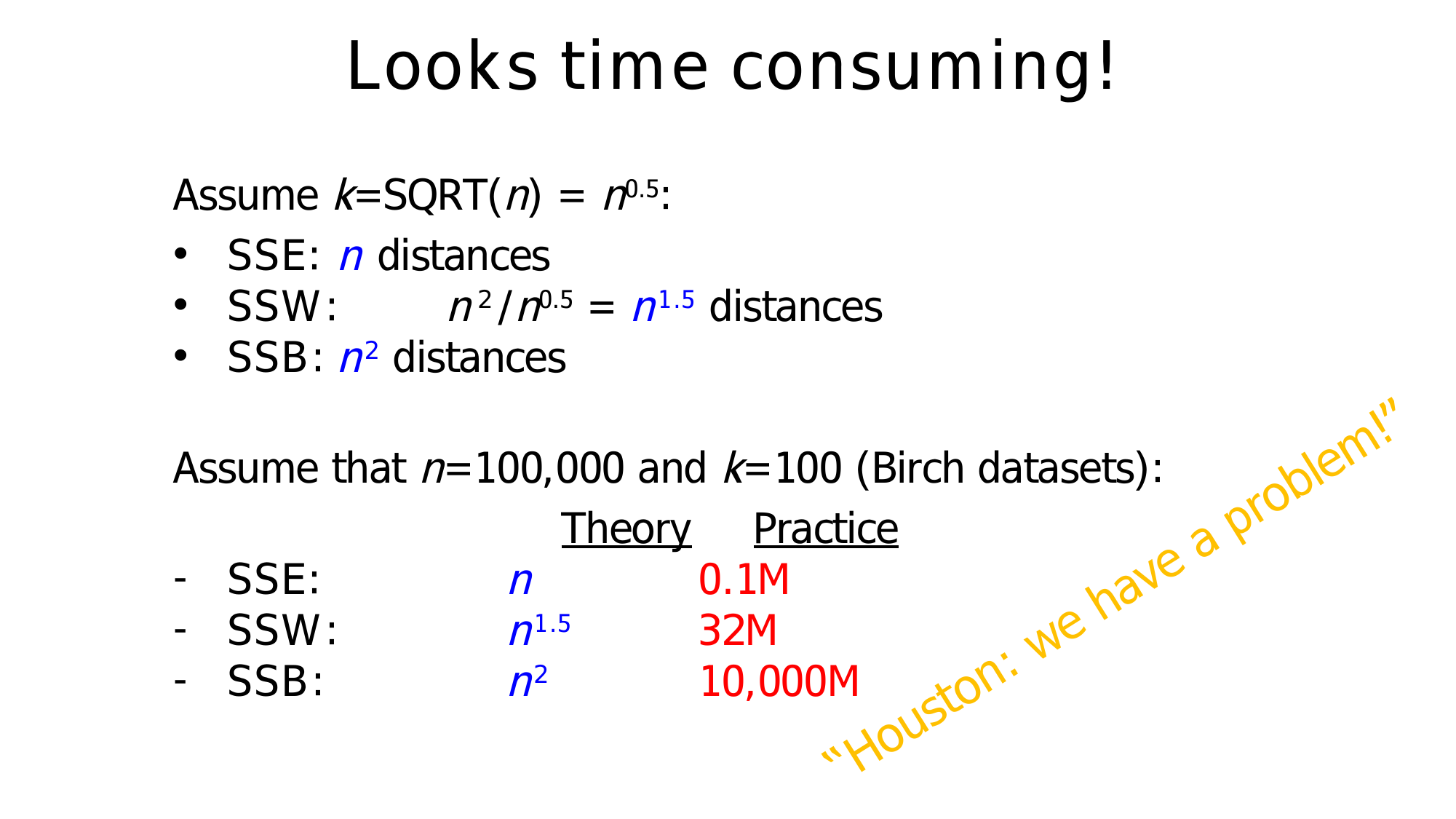

Looks time consuming!
Assume k=SQRT(n) = n0.5:
SSE:	n distances
SSW:	n 2 /n0.5 = n1.5 distances
SSB:	n2 distances

Assume that n=100,000 and k=100 (Birch datasets):
	Theory	Practice
SSE:	n 	0.1M
SSW:	n1.5	32M
SSB:	n2	10,000M
“Houston: we have a problem!”